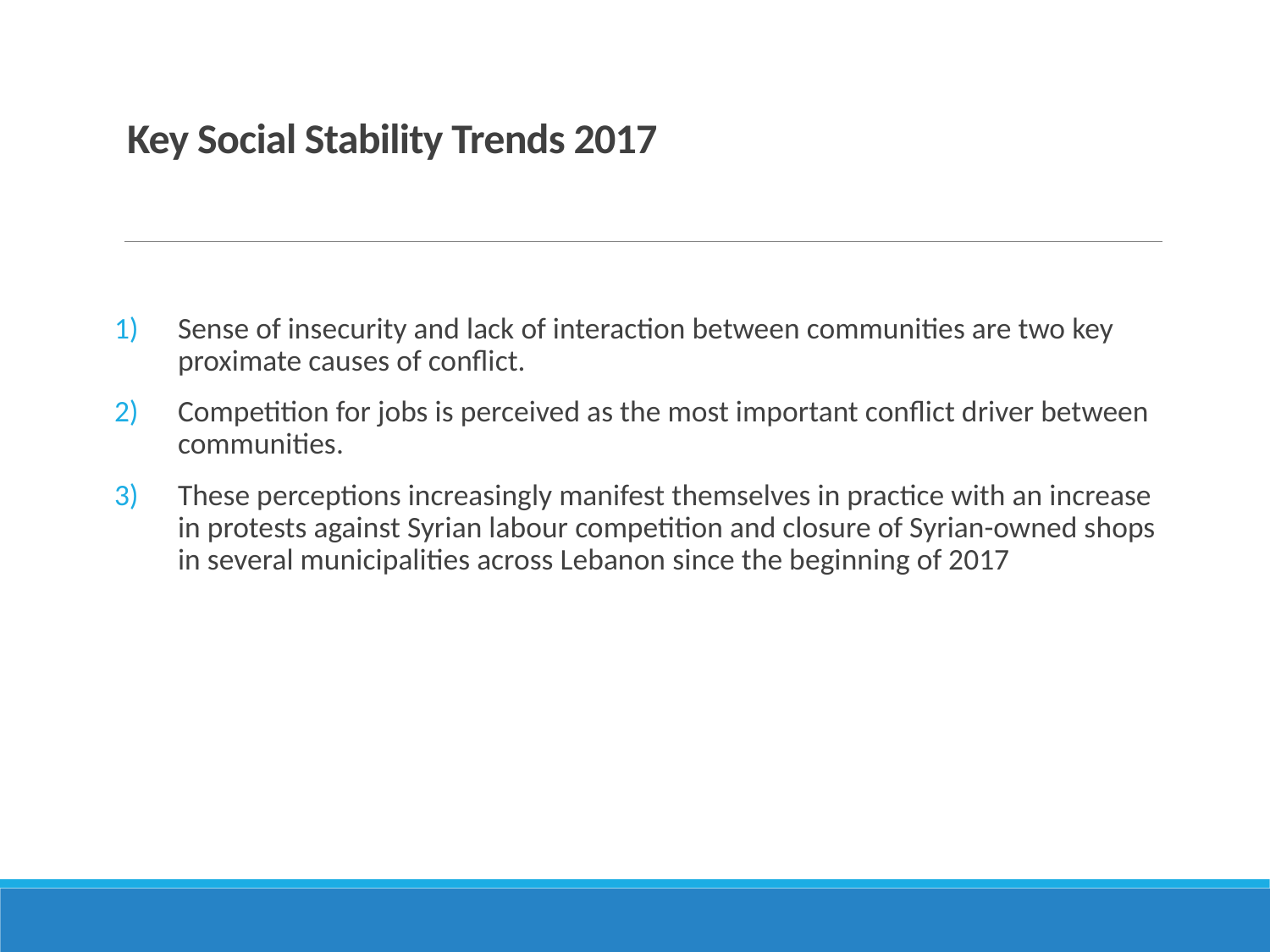

# Key Social Stability Trends 2017

Sense of insecurity and lack of interaction between communities are two key proximate causes of conflict.
Competition for jobs is perceived as the most important conflict driver between communities.
These perceptions increasingly manifest themselves in practice with an increase in protests against Syrian labour competition and closure of Syrian-owned shops in several municipalities across Lebanon since the beginning of 2017